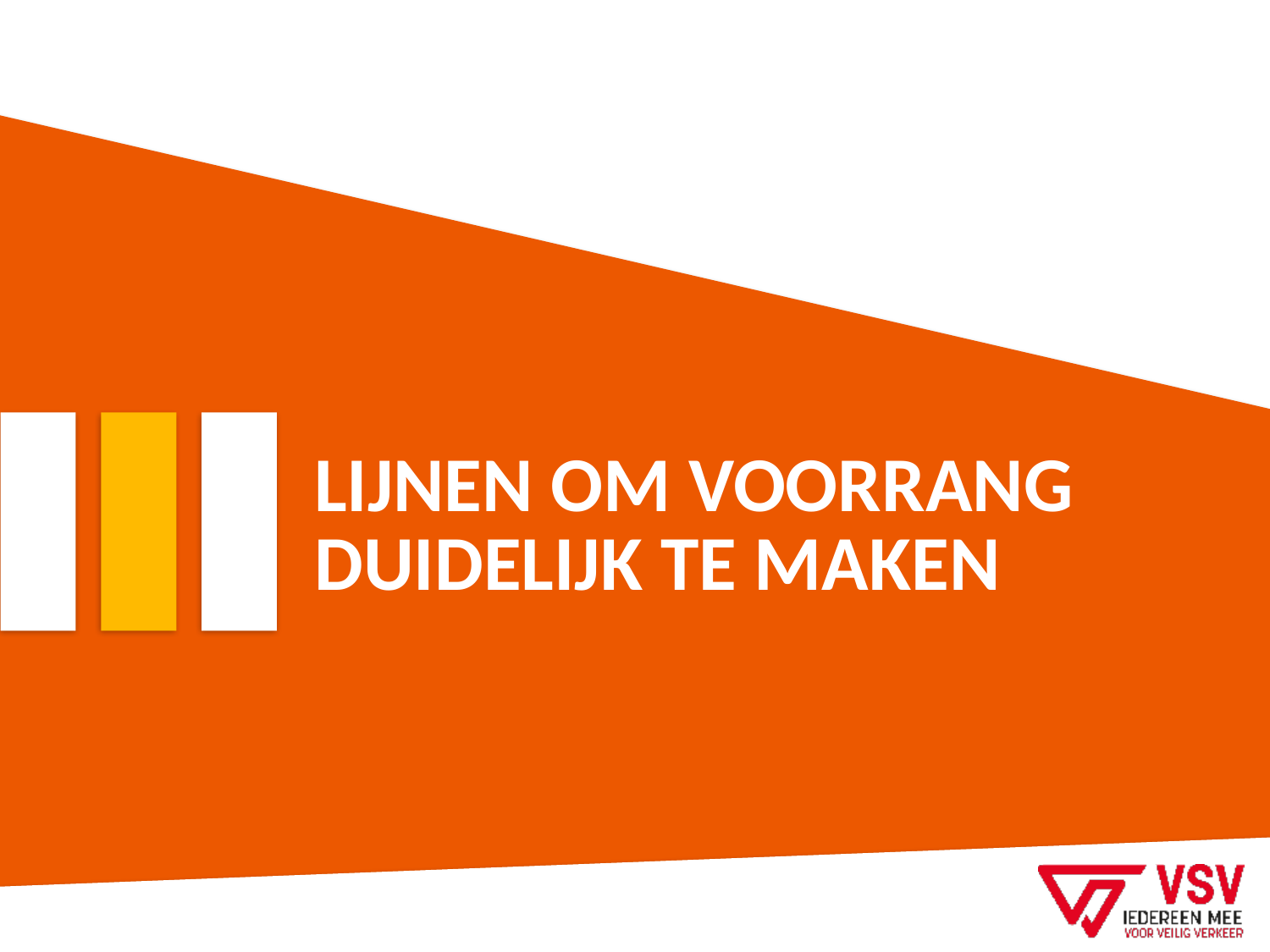

# Lijnen om voorrang duidelijk te maken